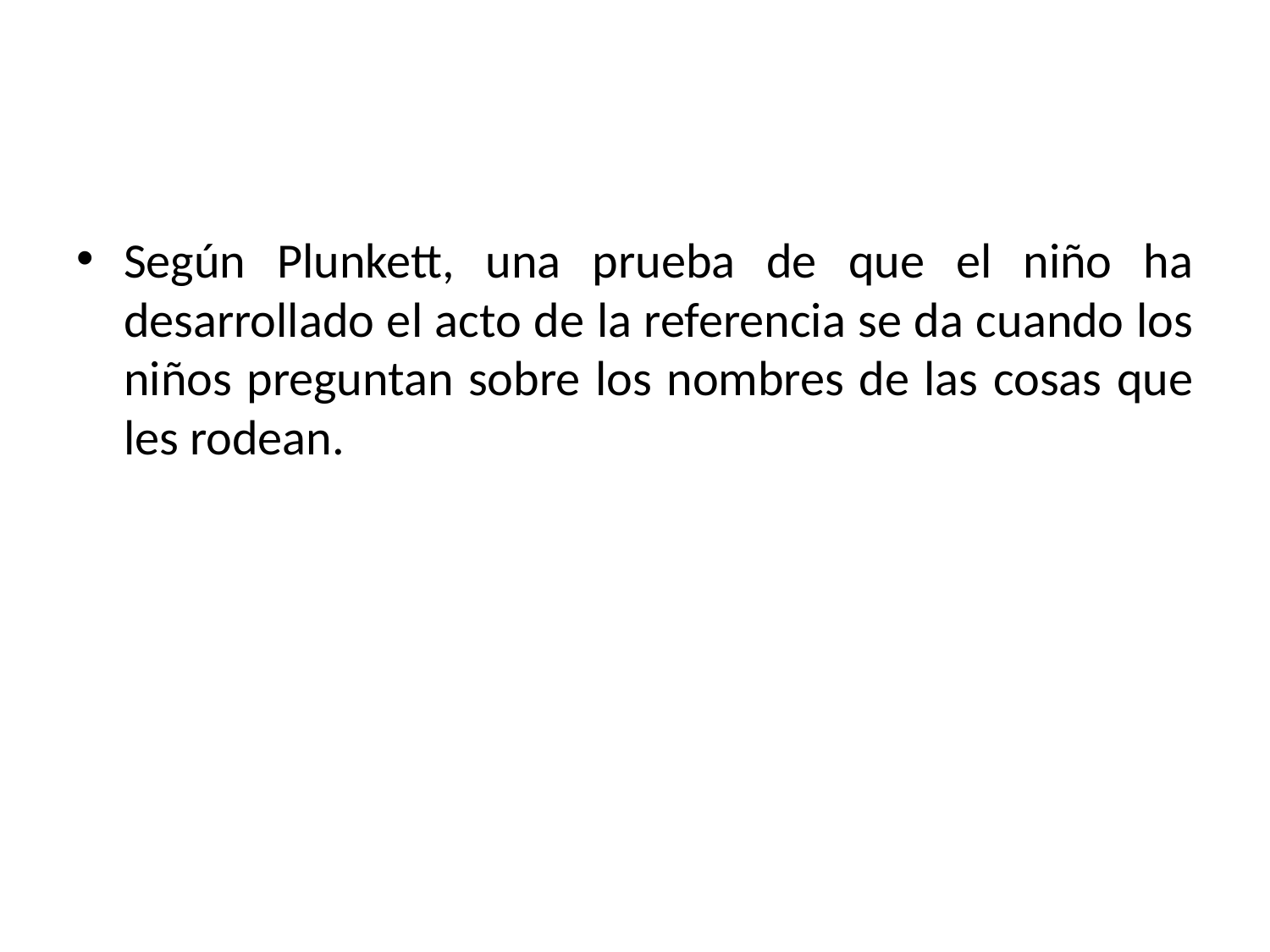

#
Según Plunkett, una prueba de que el niño ha desarrollado el acto de la referencia se da cuando los niños preguntan sobre los nombres de las cosas que les rodean.